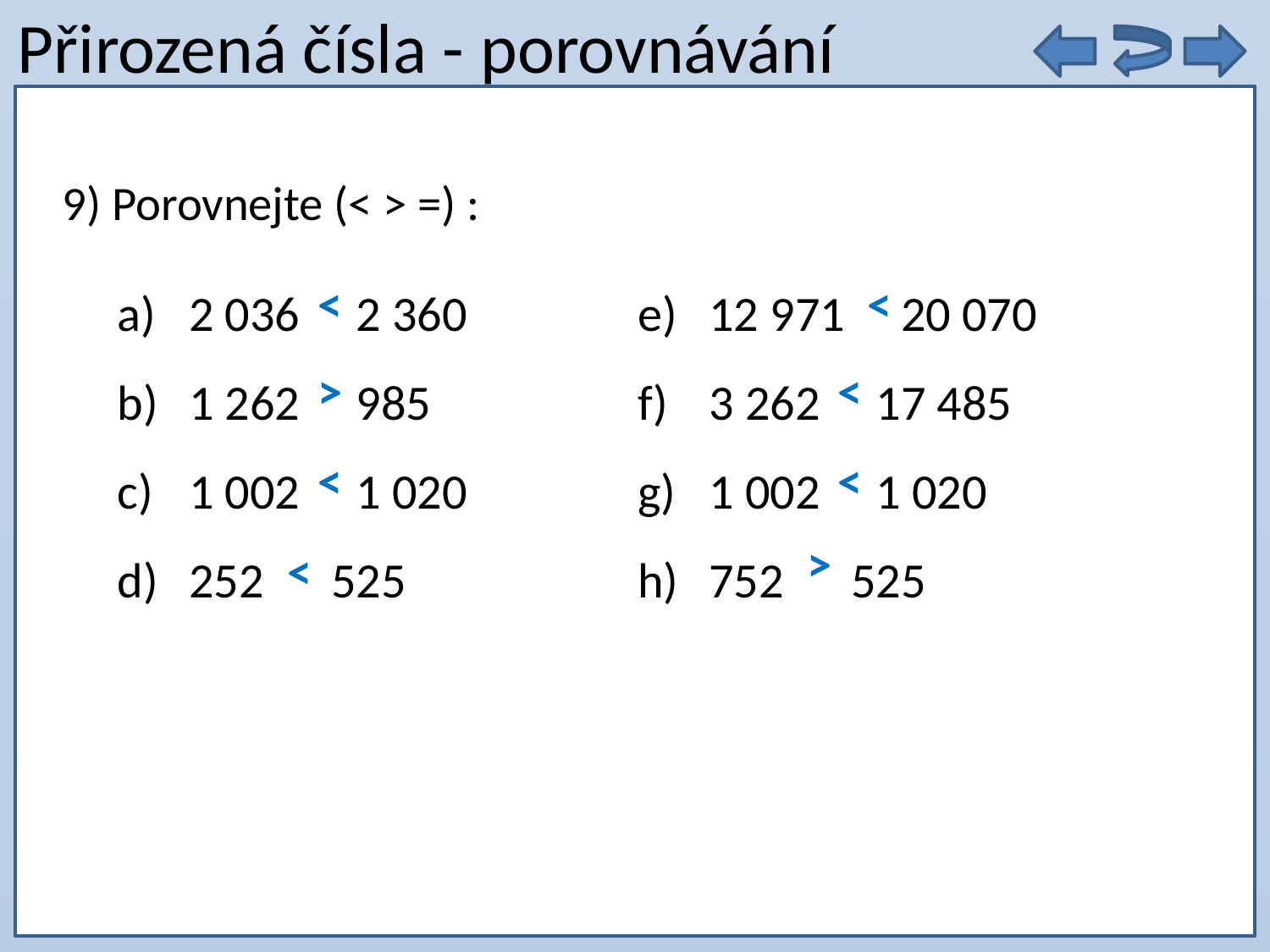

# Přirozená čísla - porovnávání

9 . 5 =
9) Porovnejte (< > =) :
2 036     2 360
1 262     985
1 002     1 020
252      525

12 971     20 070
3 262     17 485
1 002     1 020
752      525

<
<
>
<
<
<
>
<